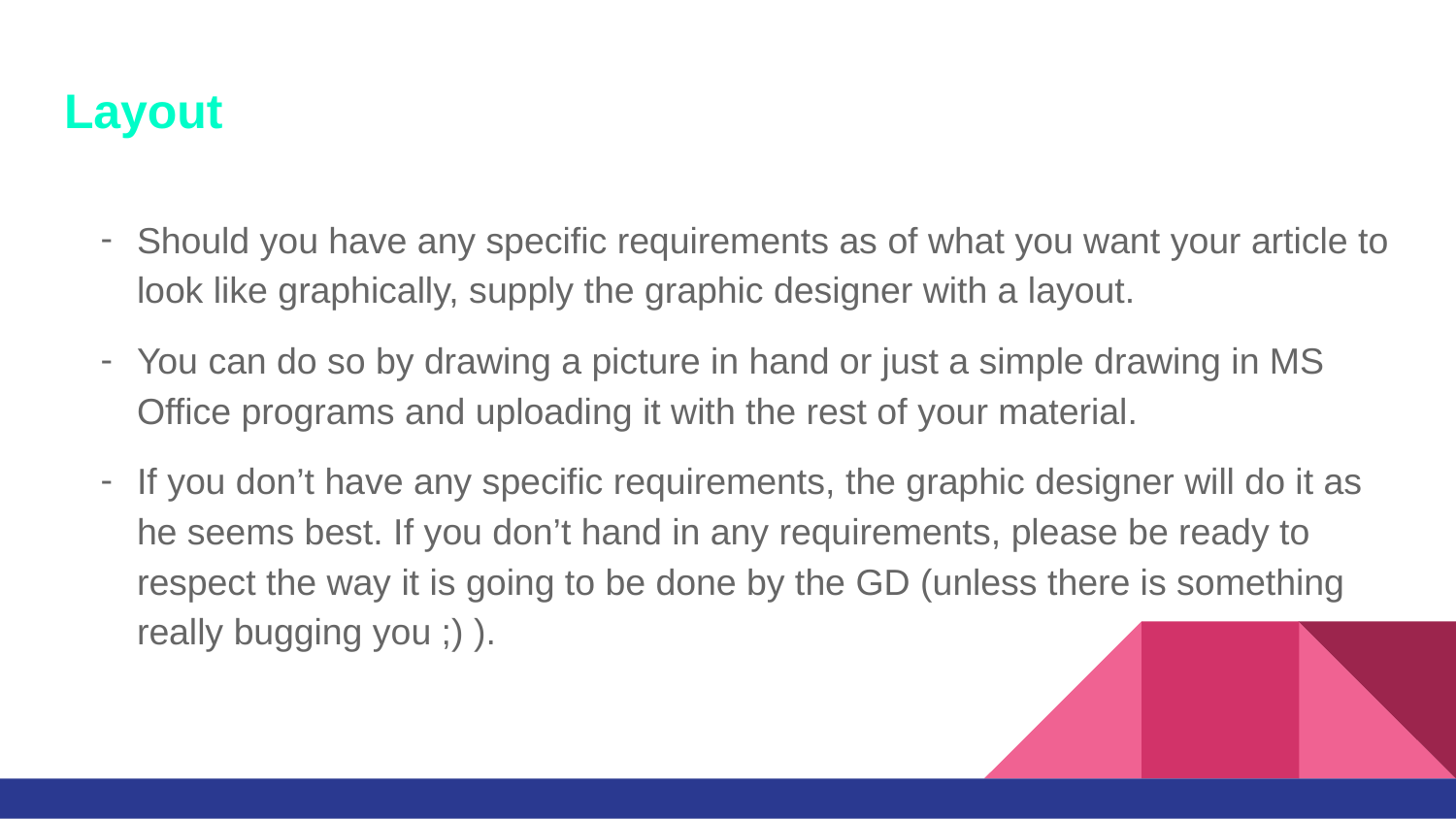

# Layout

Should you have any specific requirements as of what you want your article to look like graphically, supply the graphic designer with a layout.
You can do so by drawing a picture in hand or just a simple drawing in MS Office programs and uploading it with the rest of your material.
If you don’t have any specific requirements, the graphic designer will do it as he seems best. If you don’t hand in any requirements, please be ready to respect the way it is going to be done by the GD (unless there is something really bugging you ;) ).